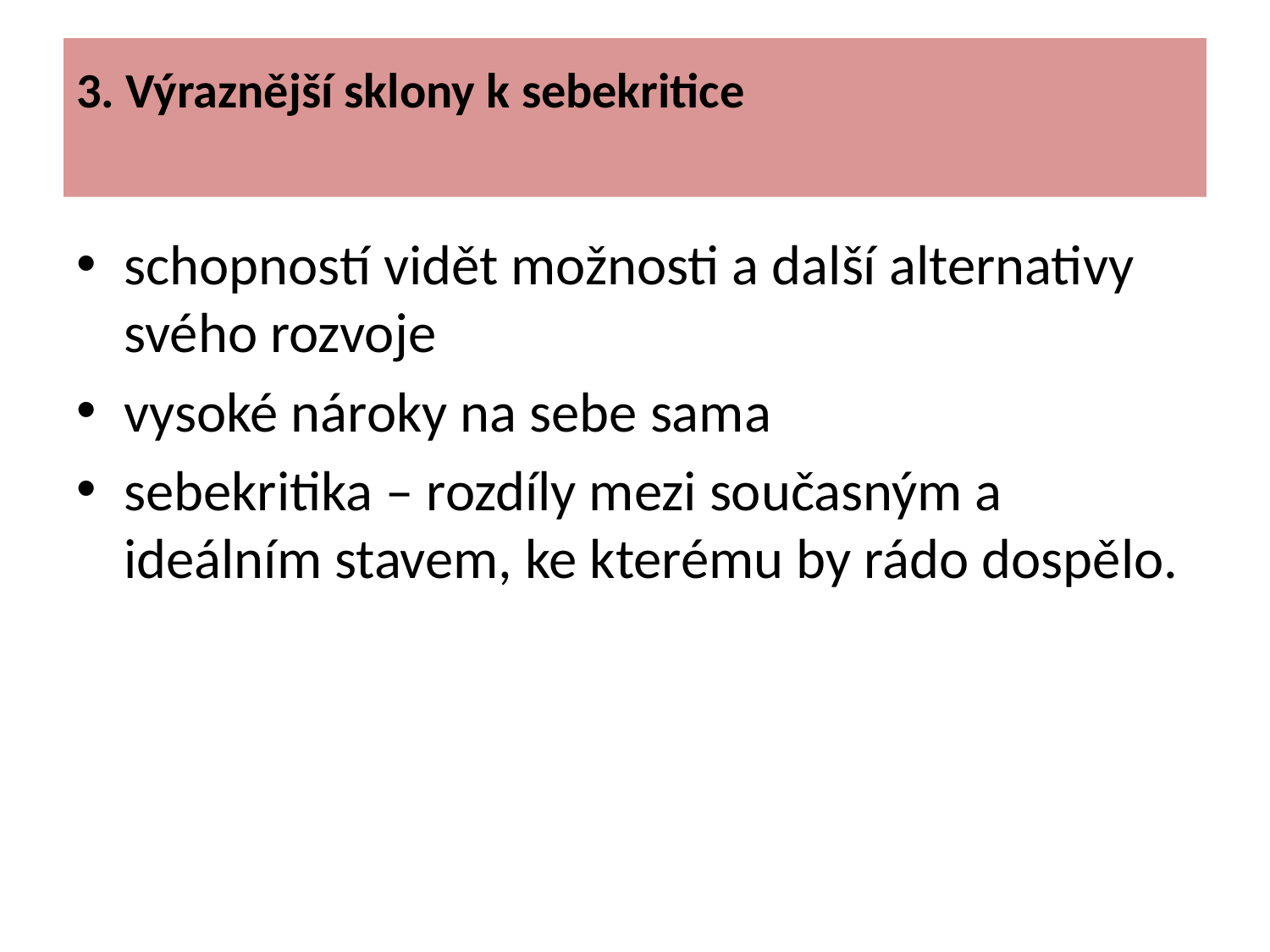

# 3. Výraznější sklony k sebekritice
schopností vidět možnosti a další alternativy svého rozvoje
vysoké nároky na sebe sama
sebekritika – rozdíly mezi současným a ideálním stavem, ke kterému by rádo dospělo.